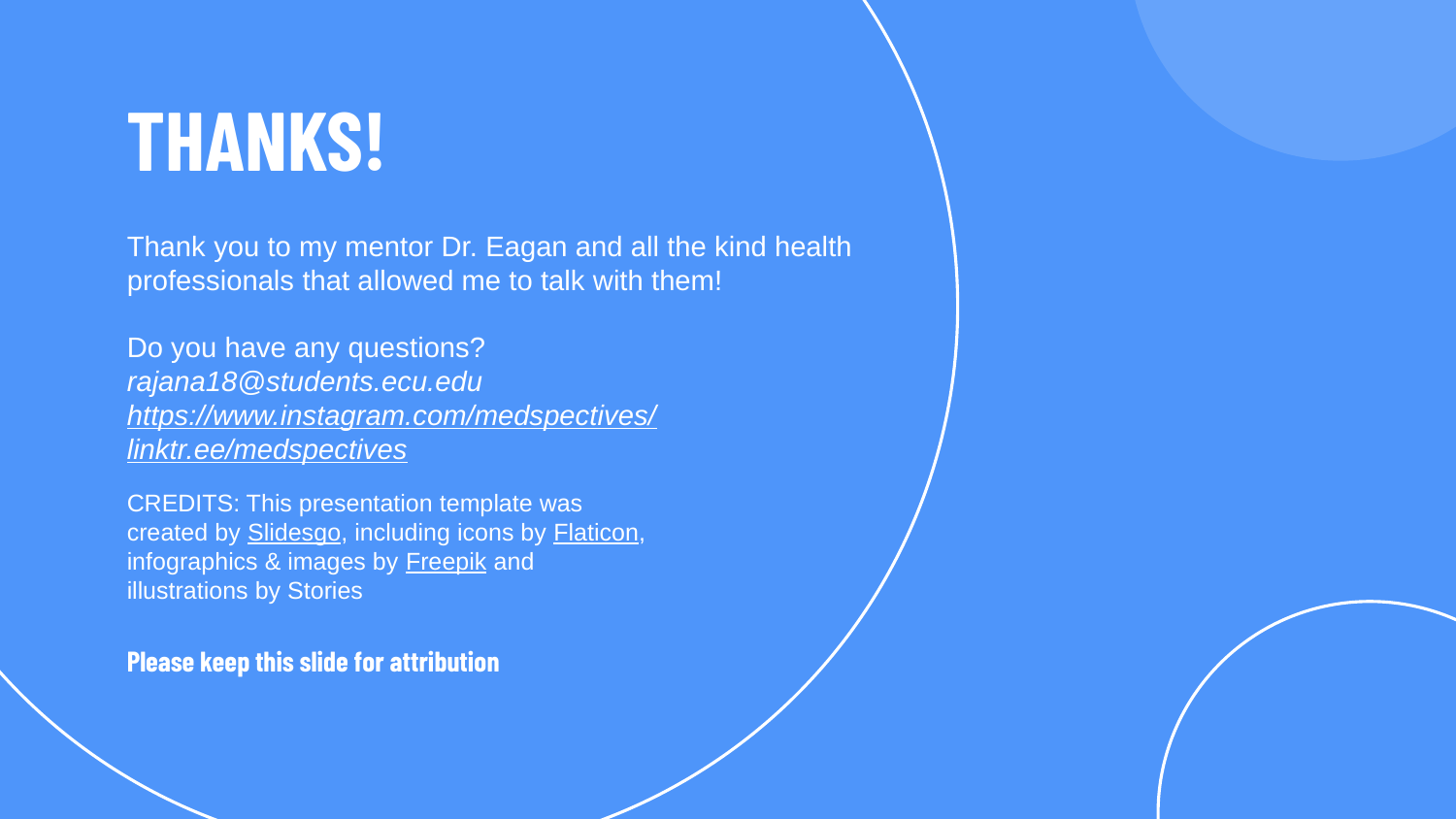

# THANKS!
Thank you to my mentor Dr. Eagan and all the kind health professionals that allowed me to talk with them!

Do you have any questions?
rajana18@students.ecu.edu
https://www.instagram.com/medspectives/
linktr.ee/medspectives

Please keep this slide for attribution